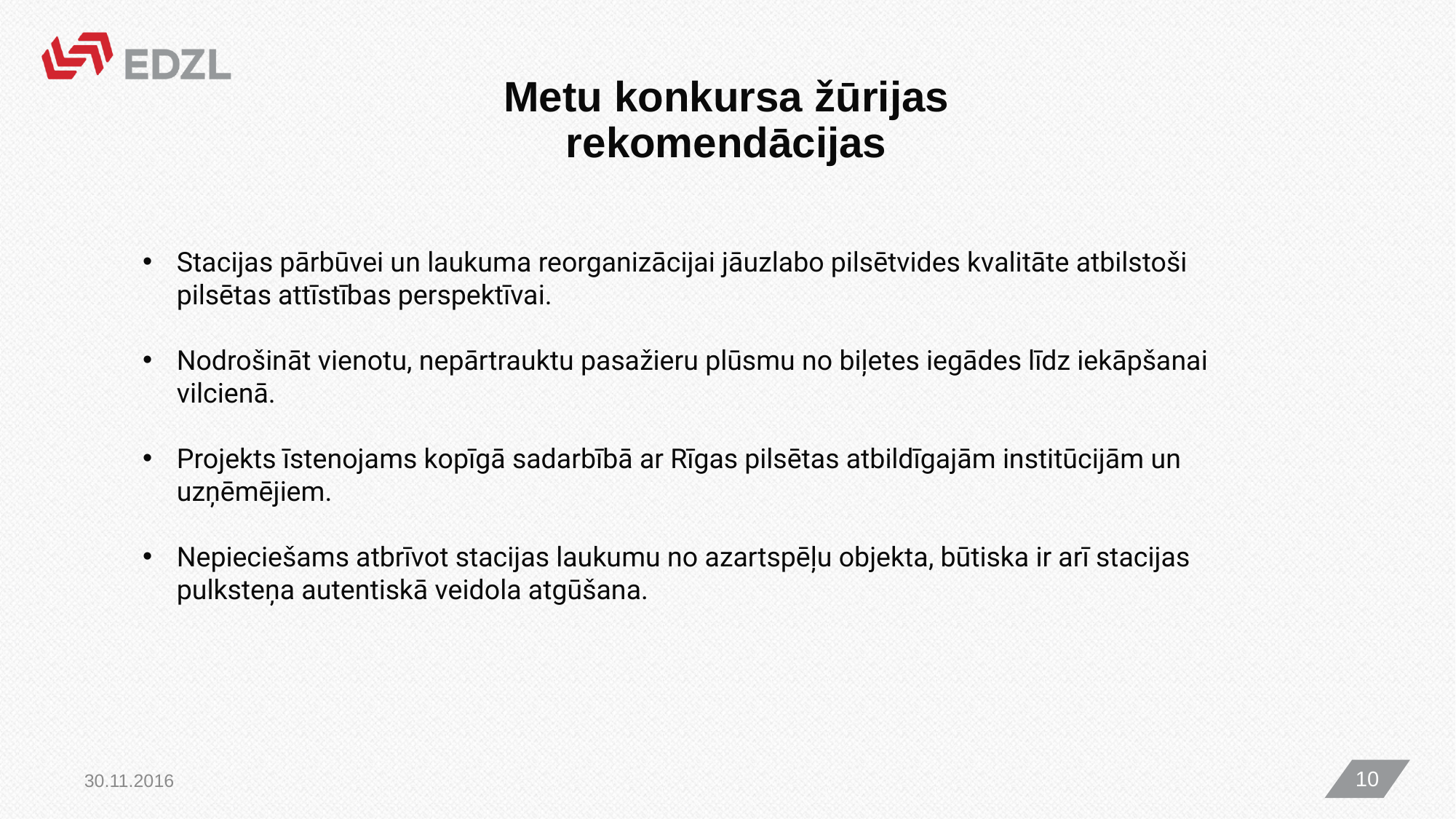

# Metu konkursa žūrijas rekomendācijas
Stacijas pārbūvei un laukuma reorganizācijai jāuzlabo pilsētvides kvalitāte atbilstoši pilsētas attīstības perspektīvai.

Nodrošināt vienotu, nepārtrauktu pasažieru plūsmu no biļetes iegādes līdz iekāpšanai vilcienā.

Projekts īstenojams kopīgā sadarbībā ar Rīgas pilsētas atbildīgajām institūcijām un uzņēmējiem.

Nepieciešams atbrīvot stacijas laukumu no azartspēļu objekta, būtiska ir arī stacijas pulksteņa autentiskā veidola atgūšana.
30.11.2016
10